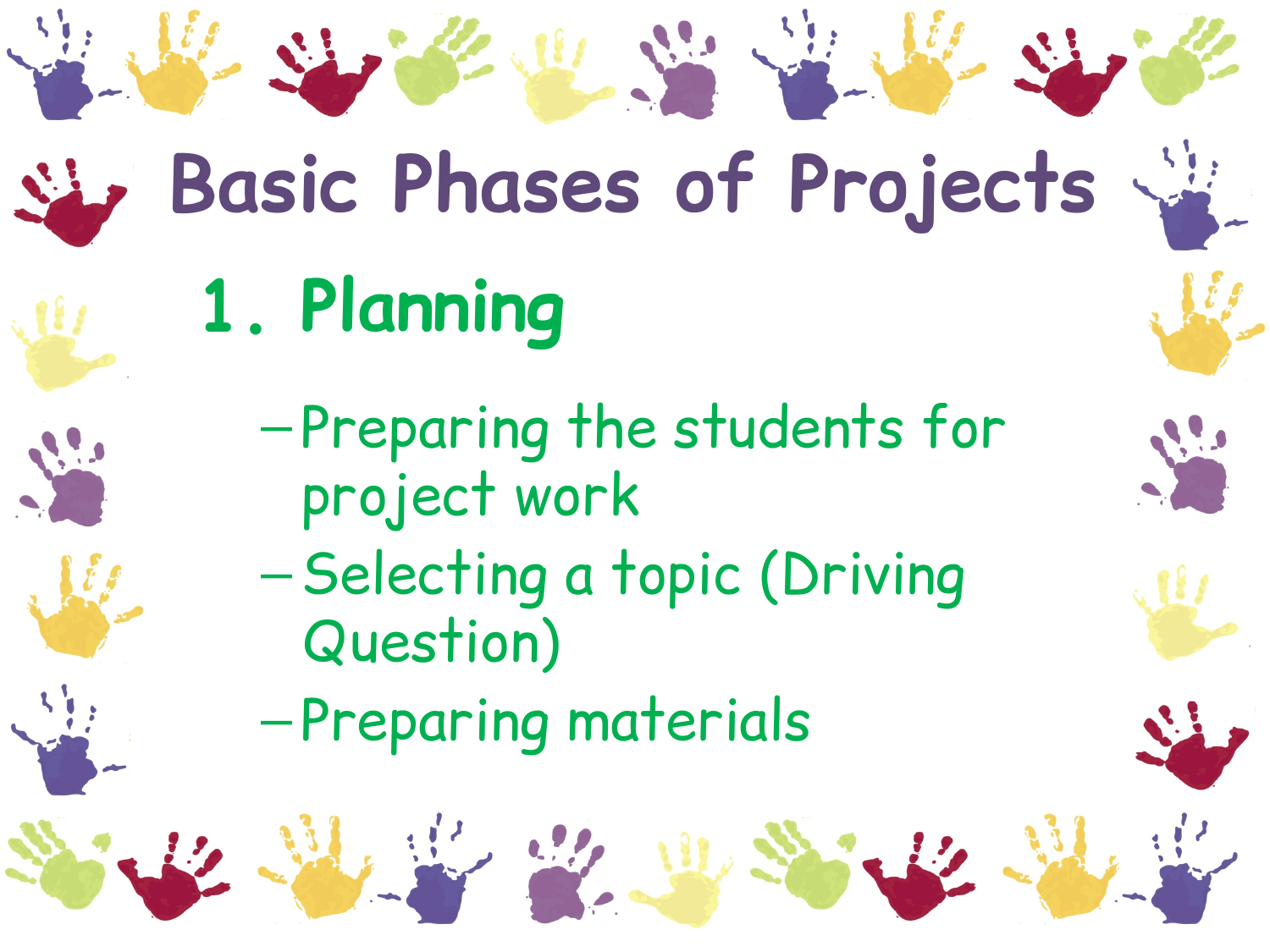

# Basic Phases of Projects
Planning

Preparing the students for project work
Selecting a topic (Driving Question)
Preparing materials